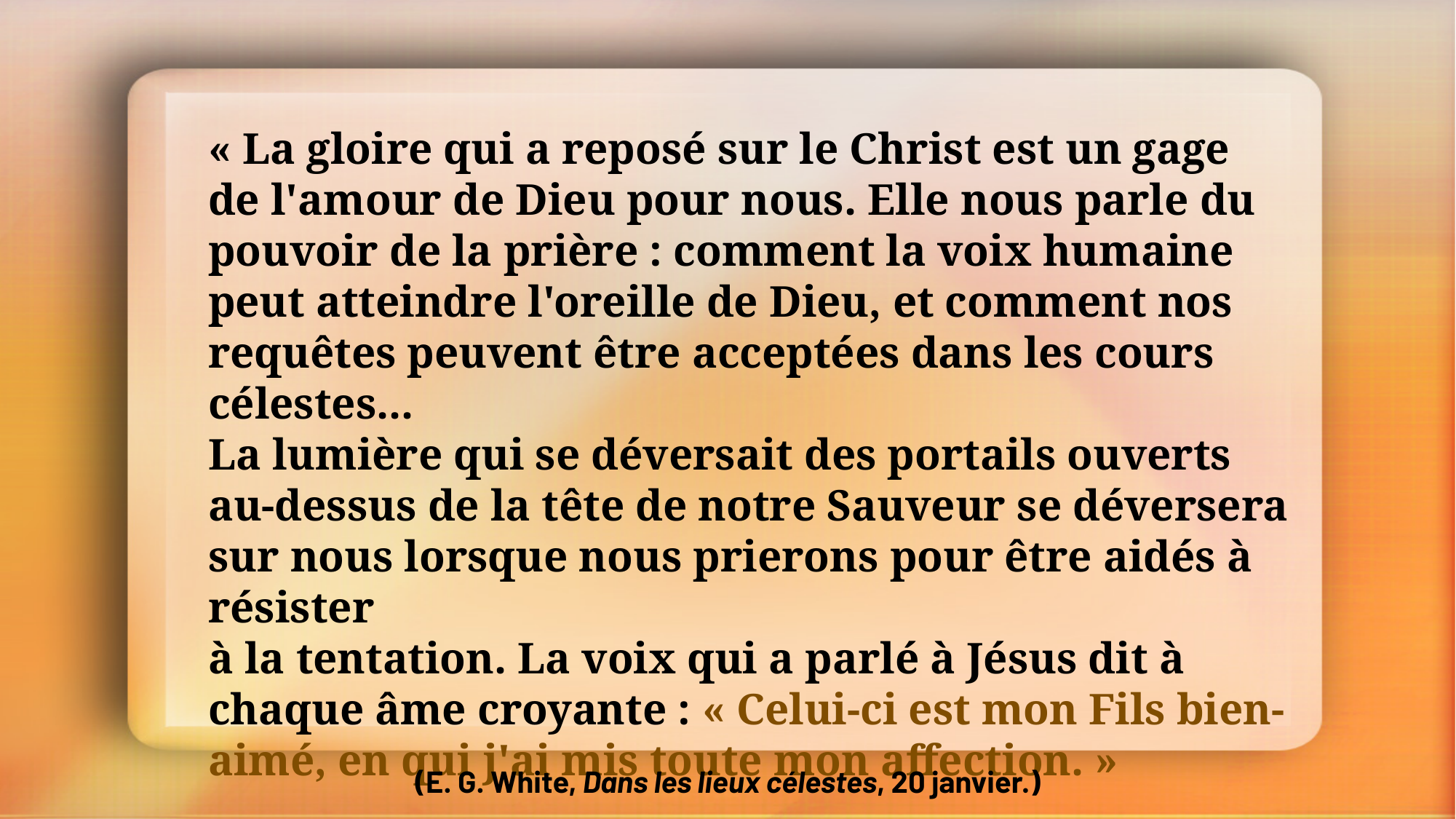

« La gloire qui a reposé sur le Christ est un gage de l'amour de Dieu pour nous. Elle nous parle du pouvoir de la prière : comment la voix humaine peut atteindre l'oreille de Dieu, et comment nos requêtes peuvent être acceptées dans les cours célestes...
La lumière qui se déversait des portails ouverts au-dessus de la tête de notre Sauveur se déversera sur nous lorsque nous prierons pour être aidés à résister
à la tentation. La voix qui a parlé à Jésus dit à chaque âme croyante : « Celui-ci est mon Fils bien-aimé, en qui j'ai mis toute mon affection. »
(E. G. White, Dans les lieux célestes, 20 janvier.)